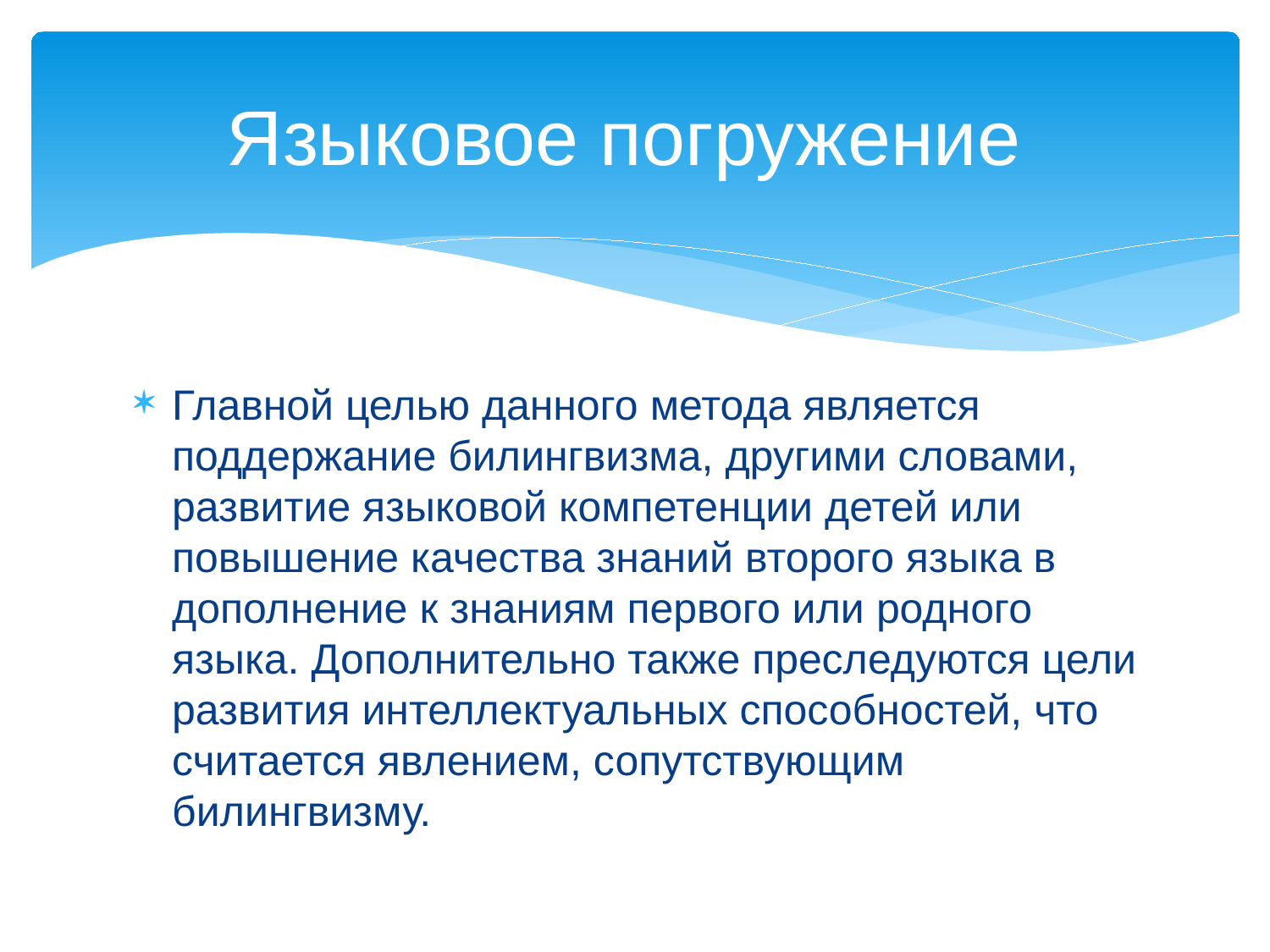

# Языковое погружение
Главной целью данного метода является поддержание билингвизма, другими словами, развитие языковой компетенции детей или повышение качества знаний второго языка в дополнение к знаниям первого или родного языка. Дополнительно также преследуются цели развития интеллектуальных способностей, что считается явлением, сопутствующим билингвизму.